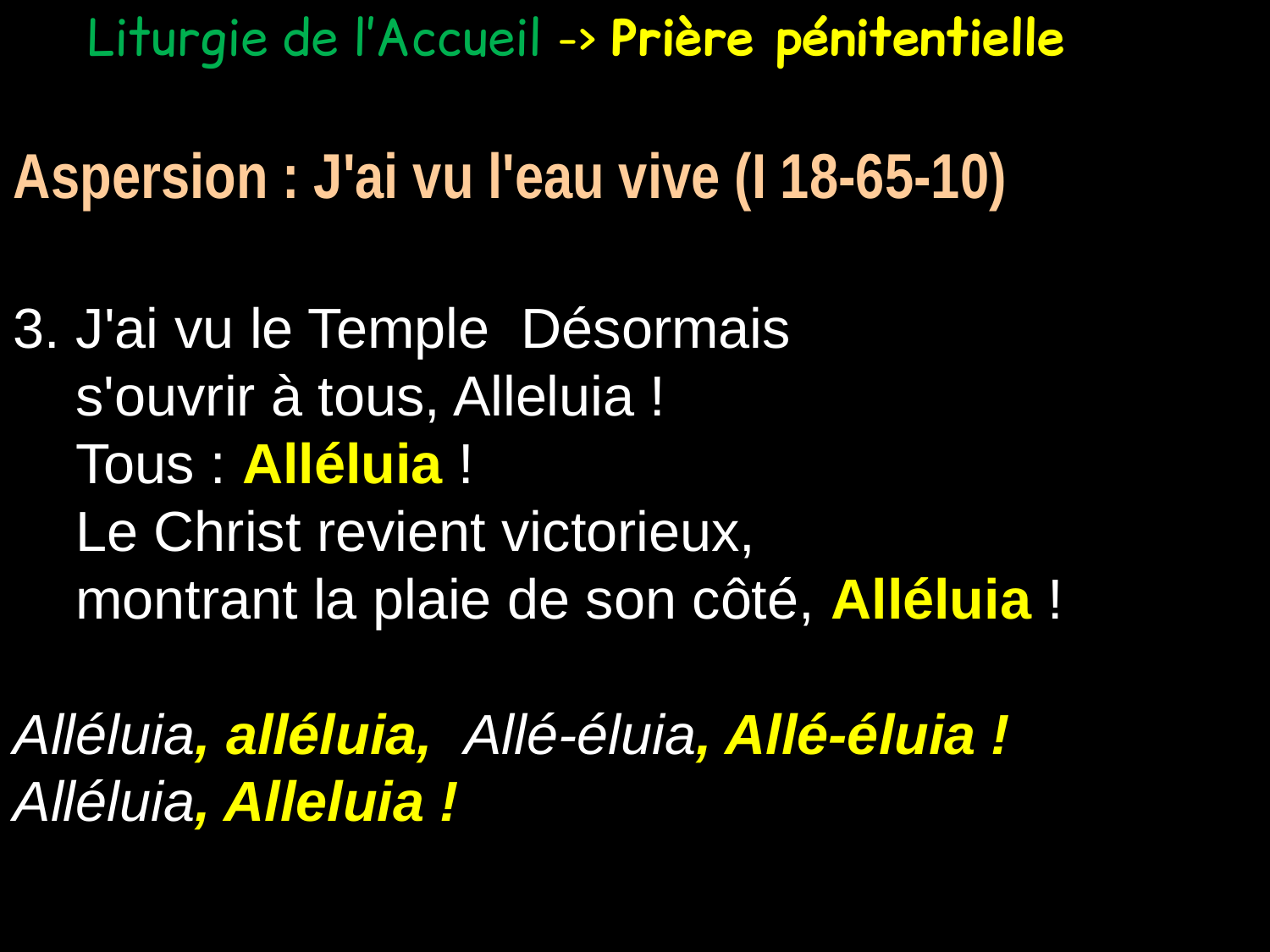

Liturgie de l’Accueil -> Prière pénitentielle
Aspersion : J'ai vu l'eau vive (I 18-65-10)
3. J'ai vu le Temple  Désormais
	s'ouvrir à tous, Alleluia !
	Tous : Alléluia !
	Le Christ revient victorieux,
	montrant la plaie de son côté, Alléluia !
Alléluia, alléluia,  Allé-éluia, Allé-éluia !
Alléluia, Alleluia !